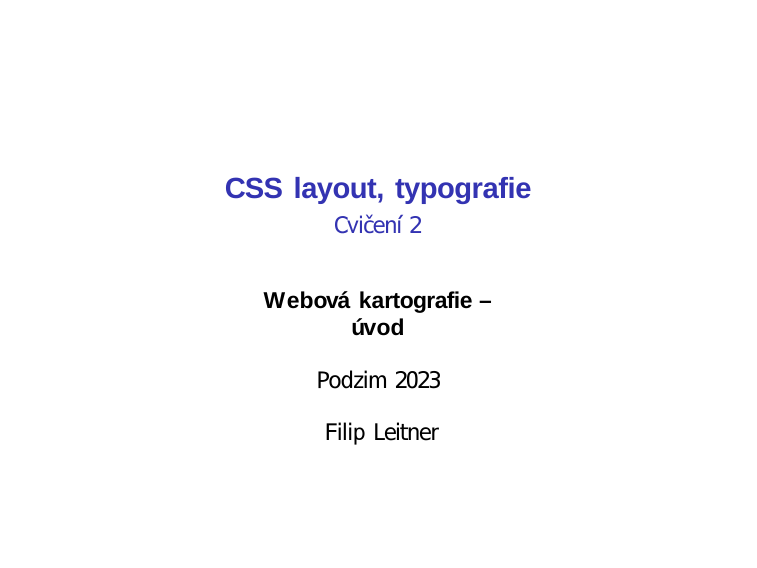

# CSS layout, typografie
Cvičení 2
Webová kartografie – úvod
Podzim 2023  Filip Leitner